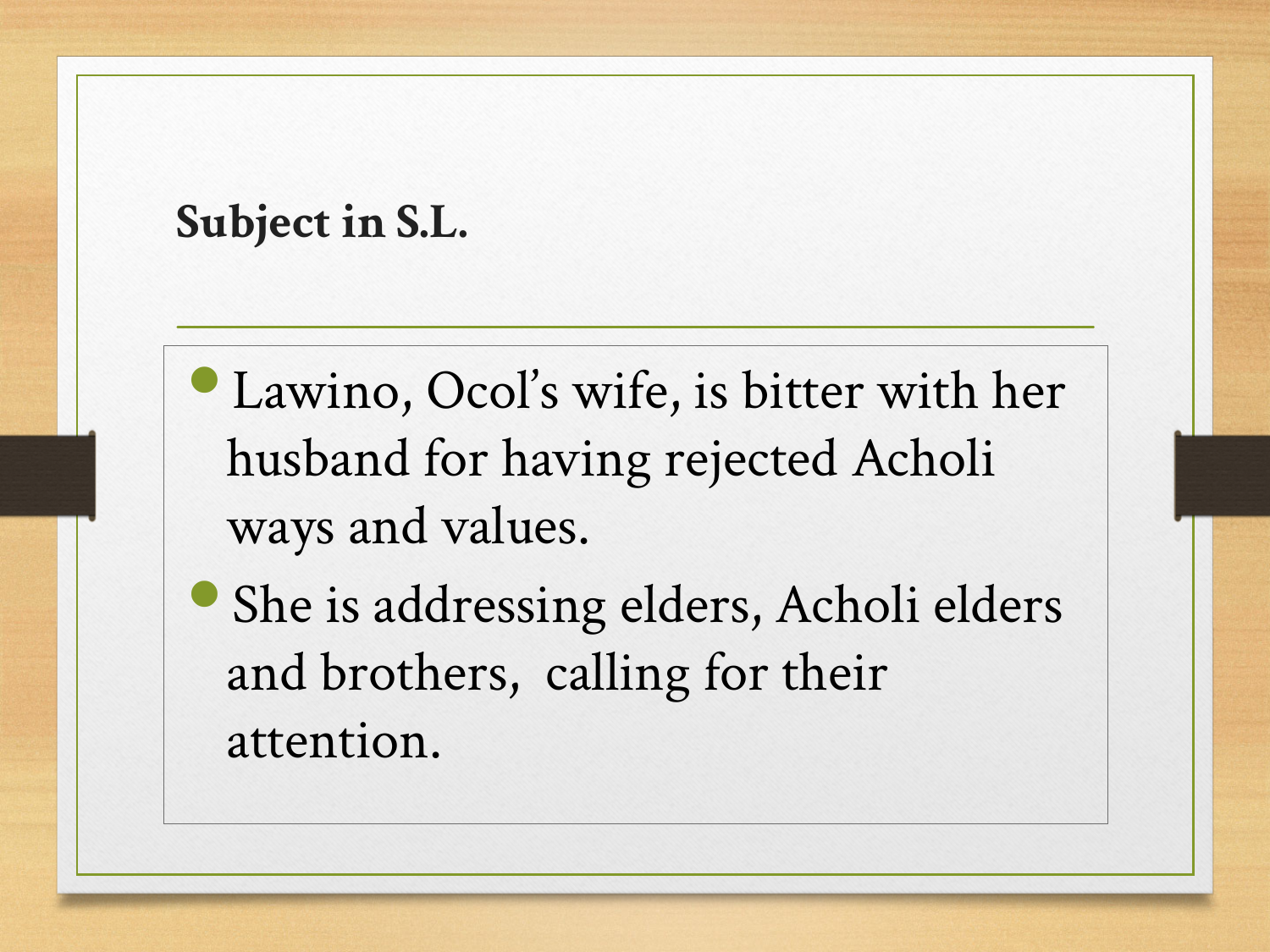

# Subject in S.L.
Lawino, Ocol’s wife, is bitter with her husband for having rejected Acholi ways and values.
She is addressing elders, Acholi elders and brothers,  calling for their attention.